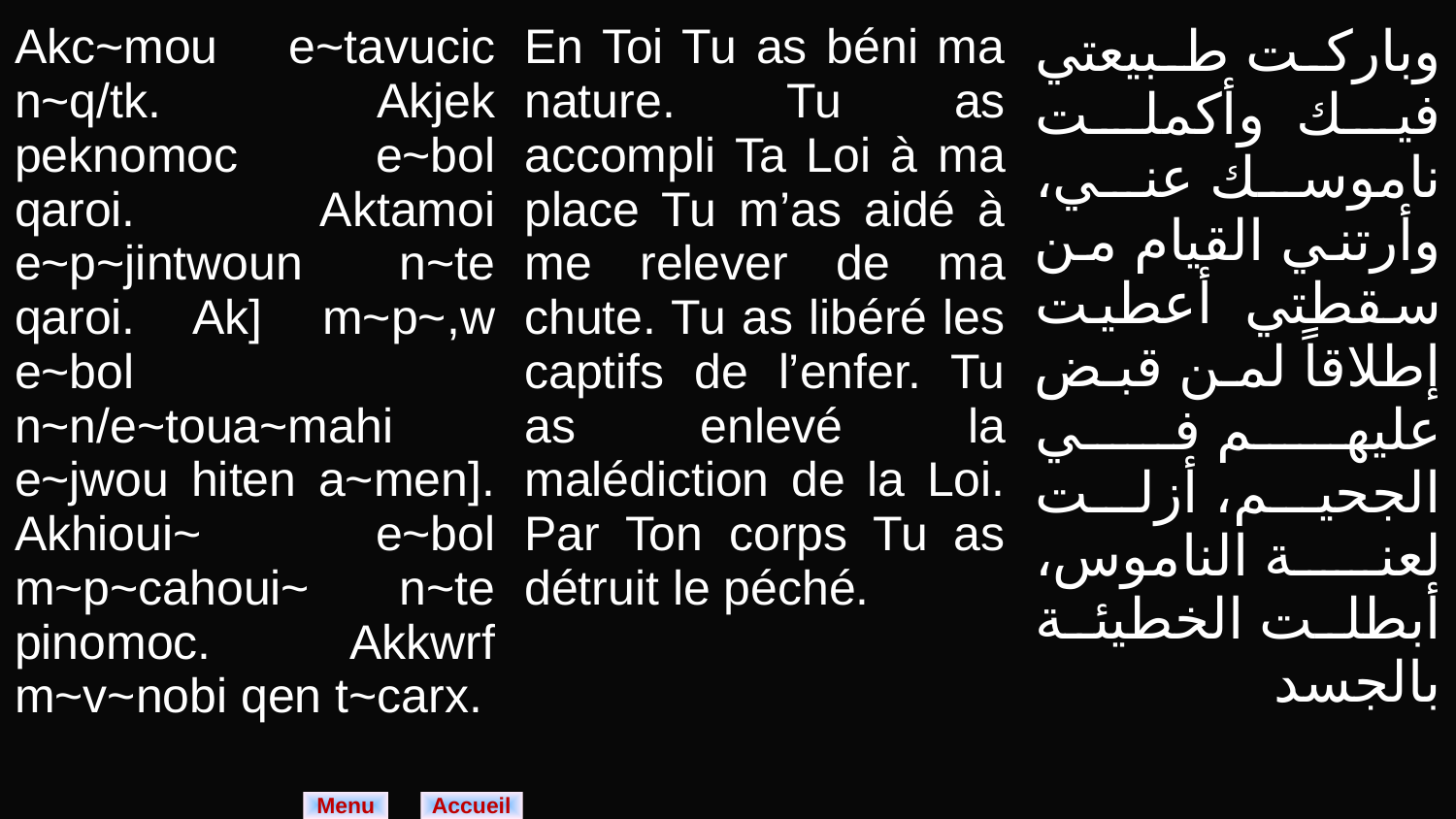

| Akc~mou e~tavucic n~q/tk. Akjek peknomoc e~bol qaroi. Aktamoi e~p~jintwoun n~te qaroi. Ak] m~p~,w e~bol n~n/e~toua~mahi e~jwou hiten a~men]. Akhioui~ e~bol m~p~cahoui~ n~te pinomoc. Akkwrf m~v~nobi qen t~carx. | En Toi Tu as béni ma nature. Tu as accompli Ta Loi à ma place Tu m’as aidé à me relever de ma chute. Tu as libéré les captifs de l’enfer. Tu as enlevé la malédiction de la Loi. Par Ton corps Tu as détruit le péché. | وباركت طبيعتي فيك وأكملت ناموسك عني، وأرتني القيام من سقطتي أعطيت إطلاقاً لمن قبض عليهم في الجحيم، أزلت لعنة الناموس، أبطلت الخطيئة بالجسد |
| --- | --- | --- |
Menu